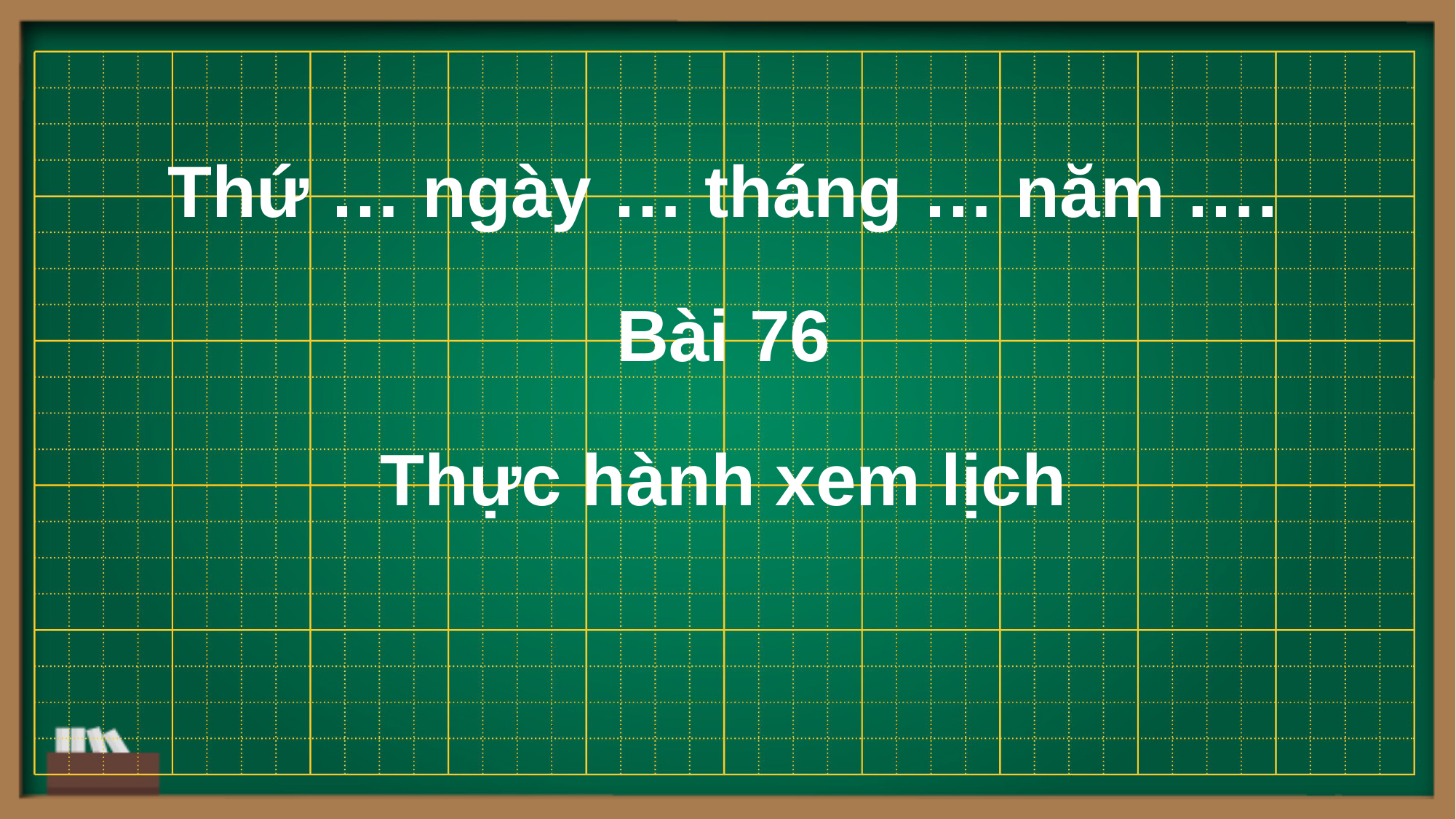

Thứ … ngày … tháng … năm ….
Bài 76
Thực hành xem lịch